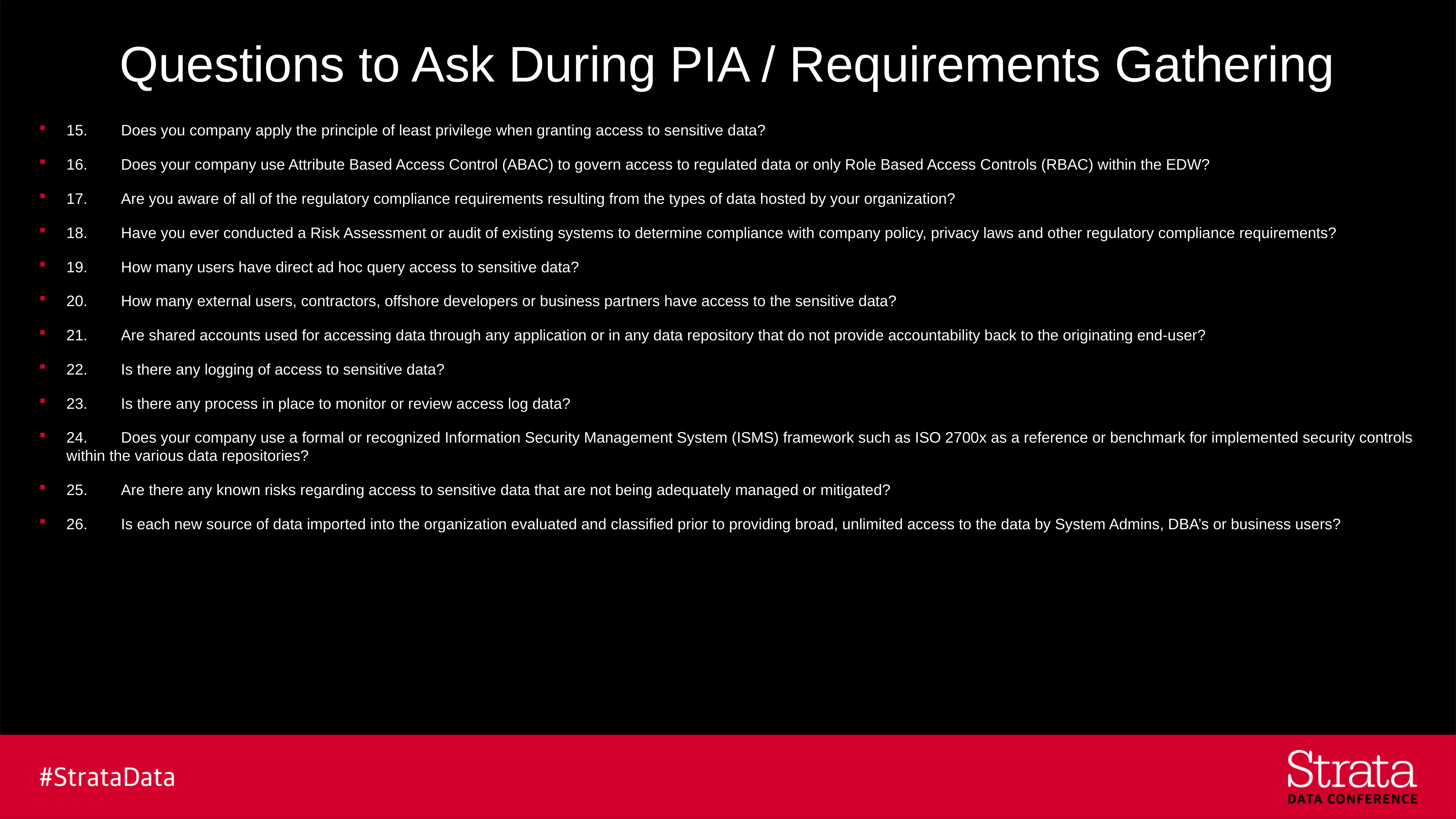

# Questions to Ask During PIA / Requirements Gathering
15.	Does you company apply the principle of least privilege when granting access to sensitive data?
16.	Does your company use Attribute Based Access Control (ABAC) to govern access to regulated data or only Role Based Access Controls (RBAC) within the EDW?
17.	Are you aware of all of the regulatory compliance requirements resulting from the types of data hosted by your organization?
18.	Have you ever conducted a Risk Assessment or audit of existing systems to determine compliance with company policy, privacy laws and other regulatory compliance requirements?
19.	How many users have direct ad hoc query access to sensitive data?
20.	How many external users, contractors, offshore developers or business partners have access to the sensitive data?
21.	Are shared accounts used for accessing data through any application or in any data repository that do not provide accountability back to the originating end-user?
22.	Is there any logging of access to sensitive data?
23.	Is there any process in place to monitor or review access log data?
24.	Does your company use a formal or recognized Information Security Management System (ISMS) framework such as ISO 2700x as a reference or benchmark for implemented security controls within the various data repositories?
25.	Are there any known risks regarding access to sensitive data that are not being adequately managed or mitigated?
26.	Is each new source of data imported into the organization evaluated and classified prior to providing broad, unlimited access to the data by System Admins, DBA’s or business users?